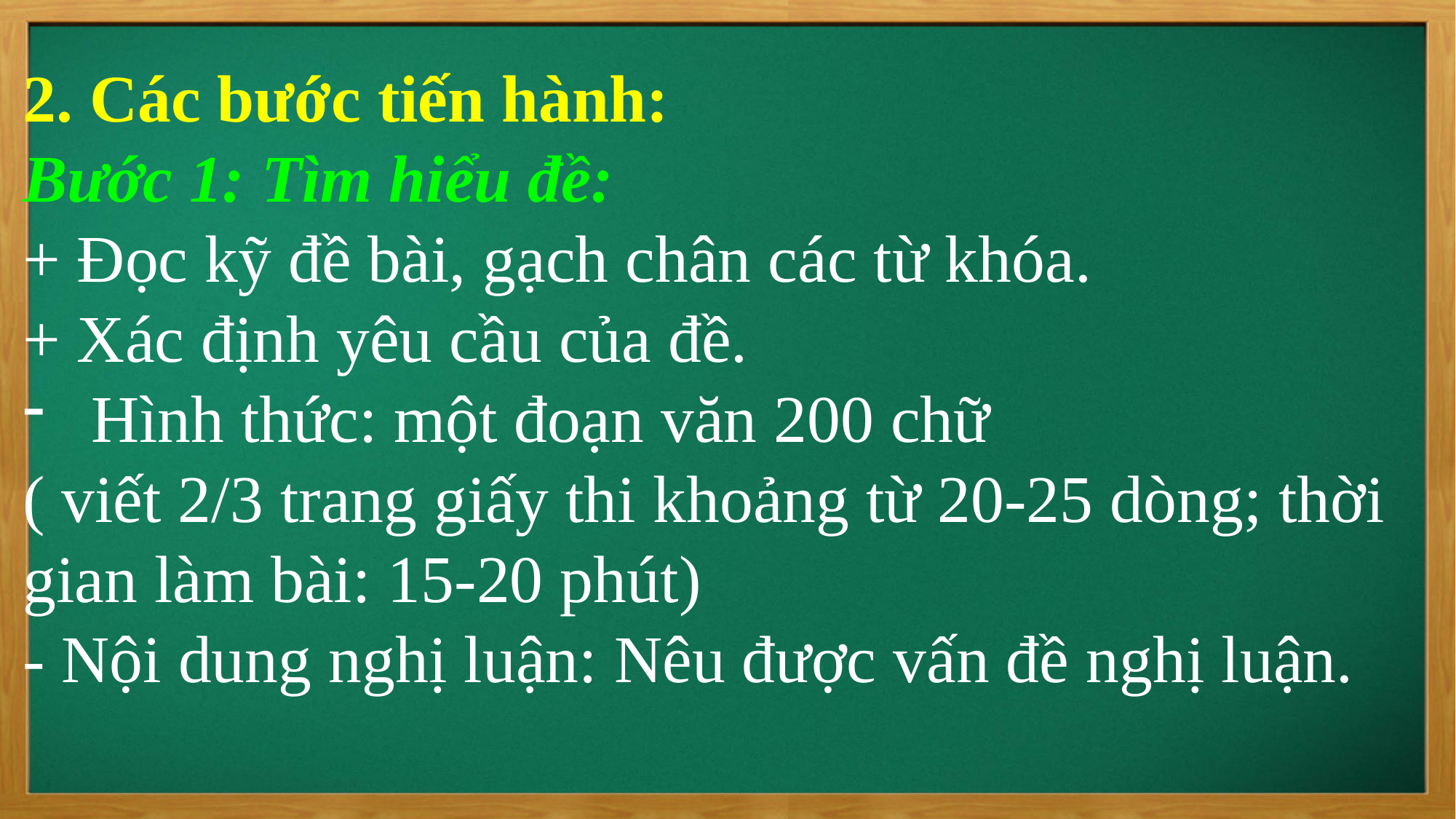

2. Các bước tiến hành:
Bước 1: Tìm hiểu đề:
+ Đọc kỹ đề bài, gạch chân các từ khóa.
+ Xác định yêu cầu của đề.
Hình thức: một đoạn văn 200 chữ
( viết 2/3 trang giấy thi khoảng từ 20-25 dòng; thời gian làm bài: 15-20 phút)
- Nội dung nghị luận: Nêu được vấn đề nghị luận.